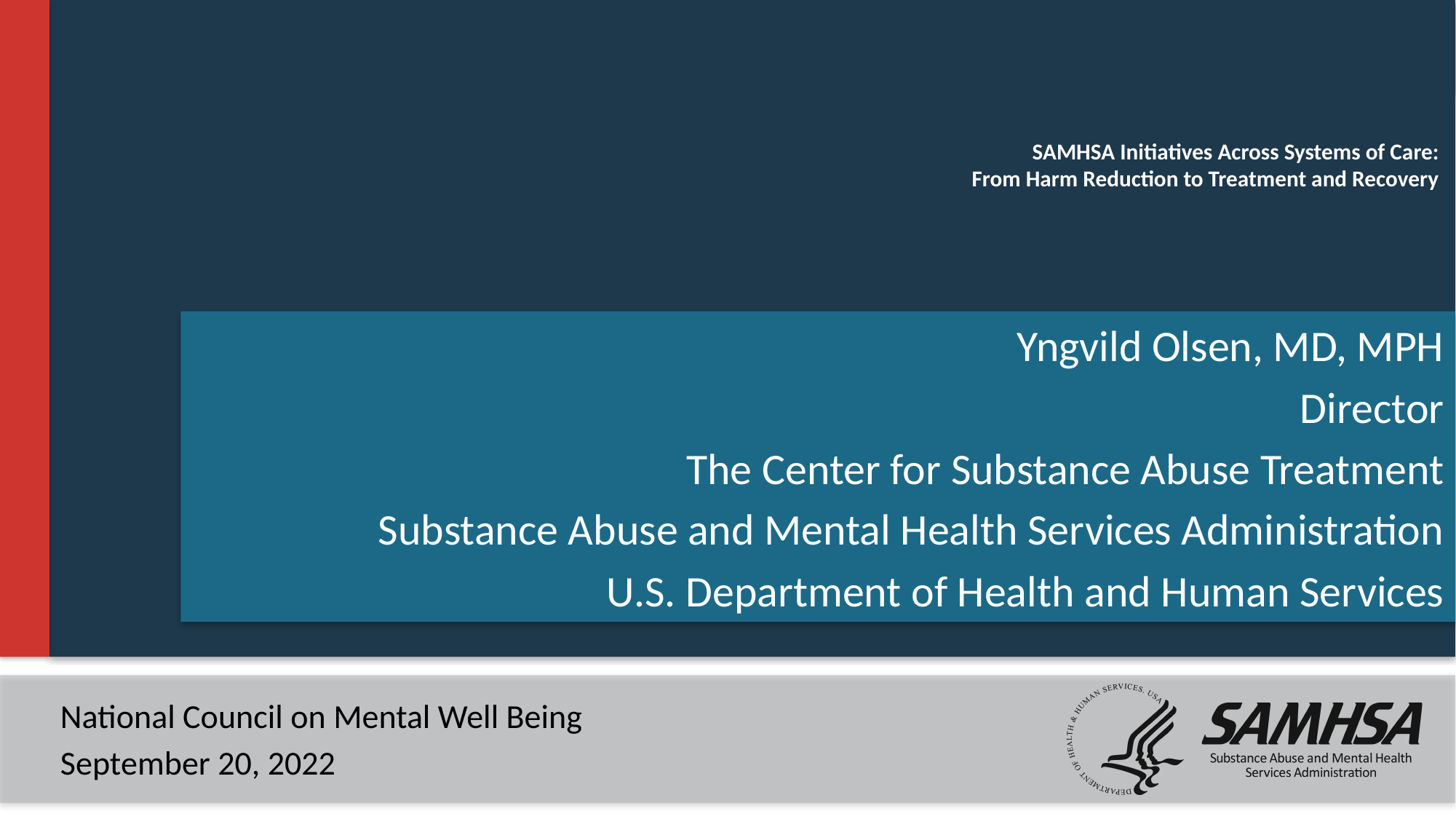

# SAMHSA Initiatives Across Systems of Care: From Harm Reduction to Treatment and Recovery
Yngvild Olsen, MD, MPH
Director
The Center for Substance Abuse Treatment
Substance Abuse and Mental Health Services Administration
U.S. Department of Health and Human Services
National Council on Mental Well Being
September 20, 2022